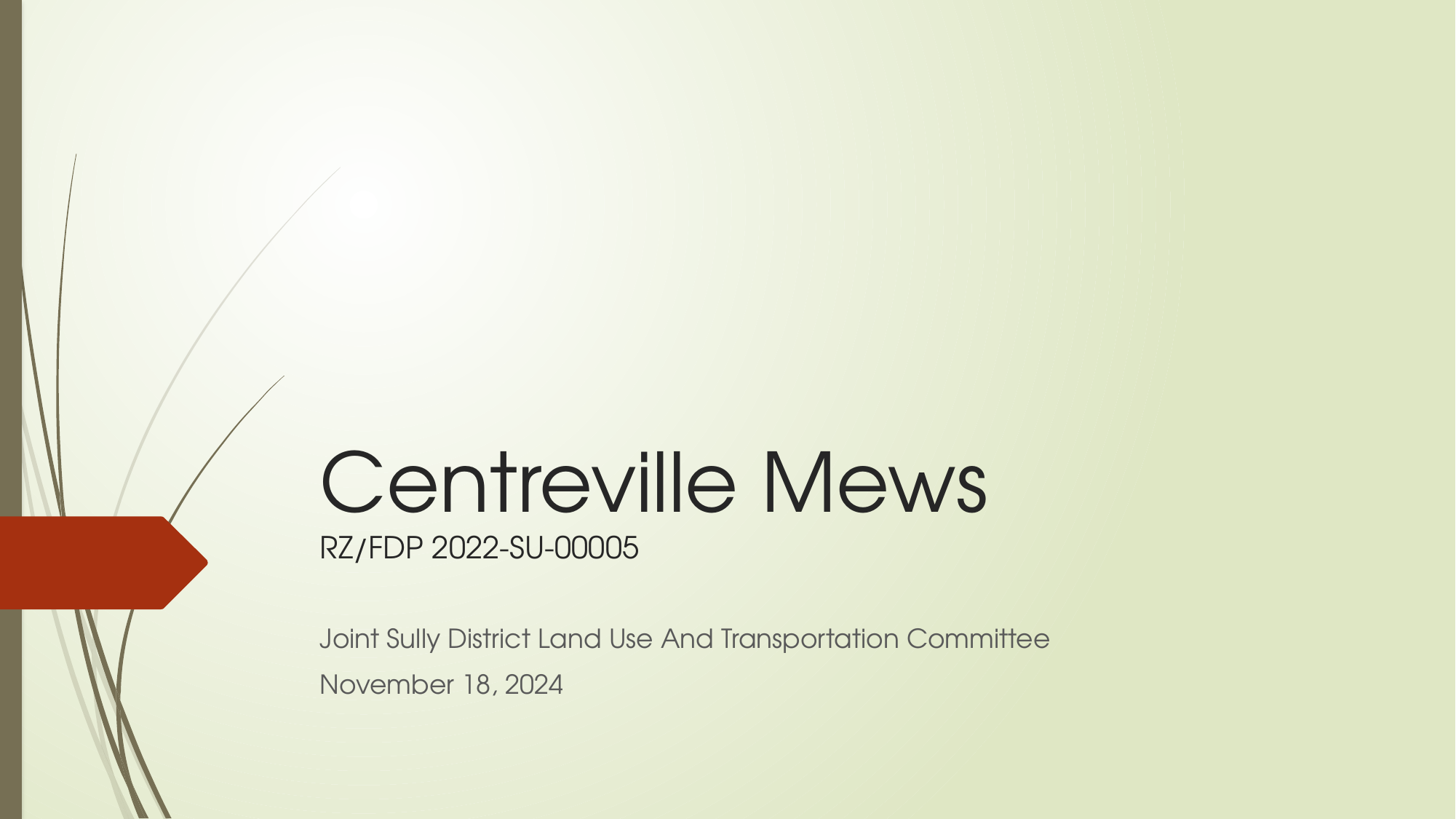

# Centreville Mews RZ/FDP 2022-SU-00005

Joint Sully District Land Use And Transportation Committee
November 18, 2024